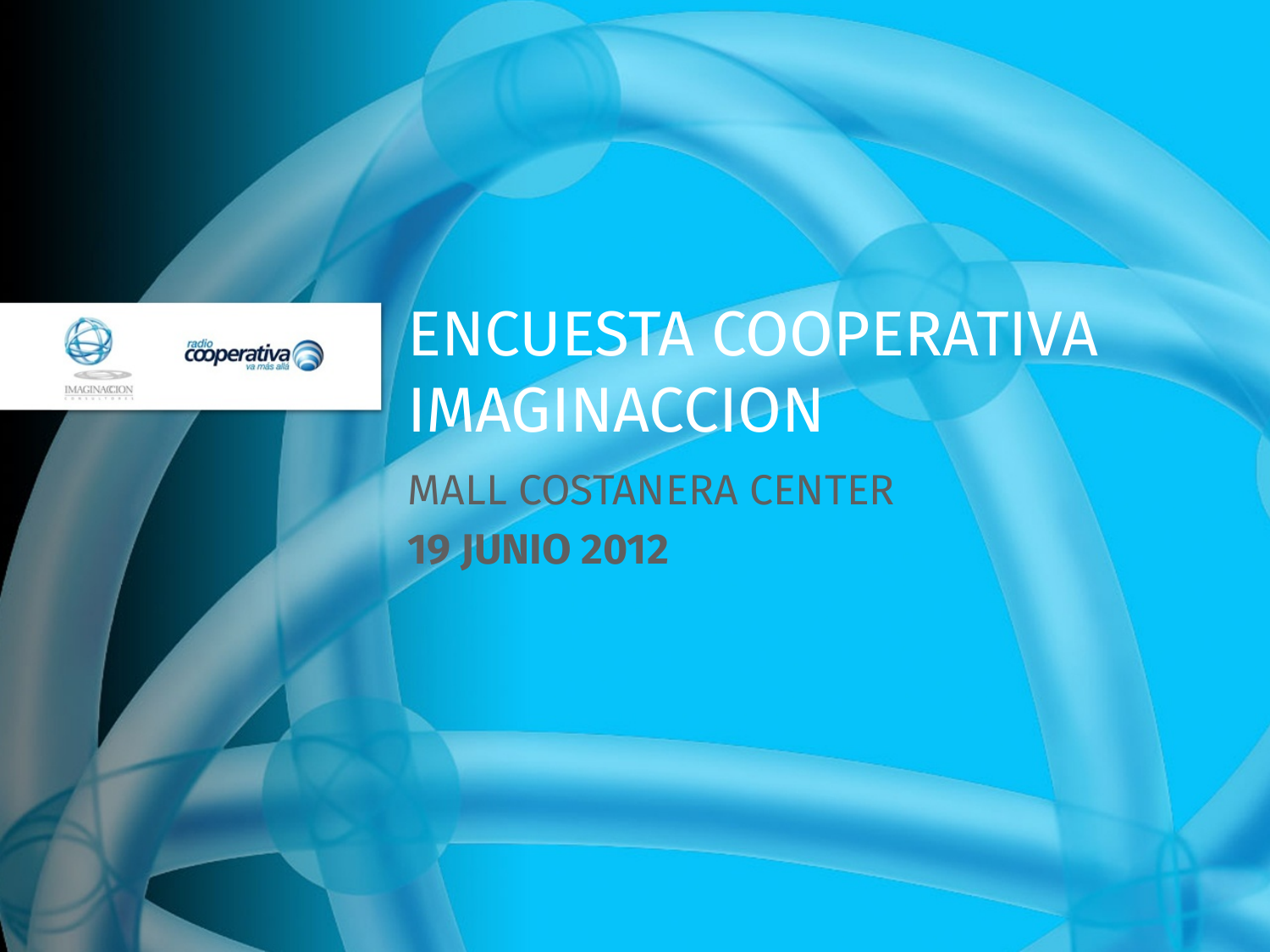

ENCUESTA COOPERATIVA IMAGINACCION
MALL COSTANERA CENTER
19 JUNIO 2012